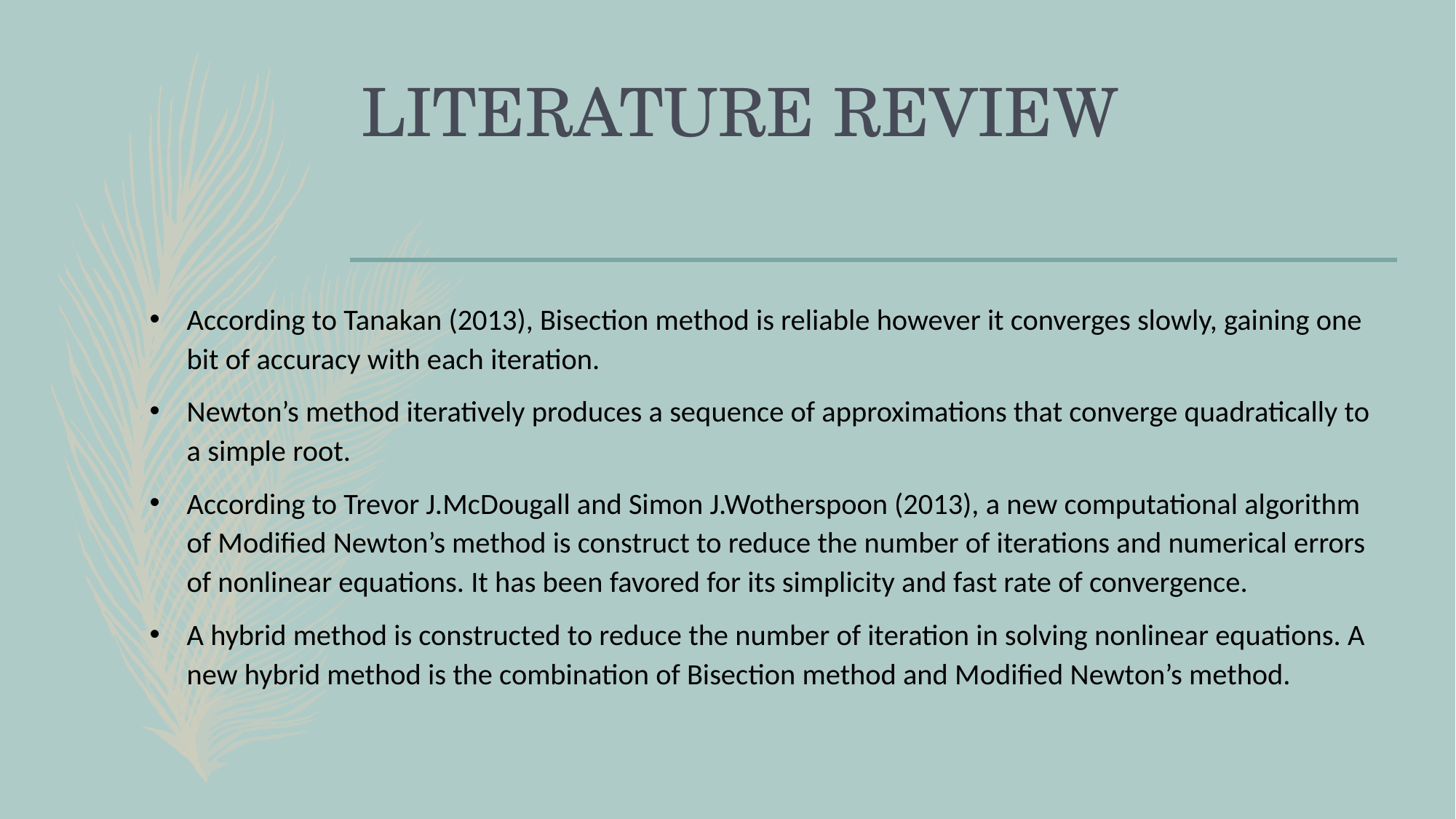

# LITERATURE REVIEW
According to Tanakan (2013), Bisection method is reliable however it converges slowly, gaining one bit of accuracy with each iteration.
Newton’s method iteratively produces a sequence of approximations that converge quadratically to a simple root.
According to Trevor J.McDougall and Simon J.Wotherspoon (2013), a new computational algorithm of Modified Newton’s method is construct to reduce the number of iterations and numerical errors of nonlinear equations. It has been favored for its simplicity and fast rate of convergence.
A hybrid method is constructed to reduce the number of iteration in solving nonlinear equations. A new hybrid method is the combination of Bisection method and Modified Newton’s method.